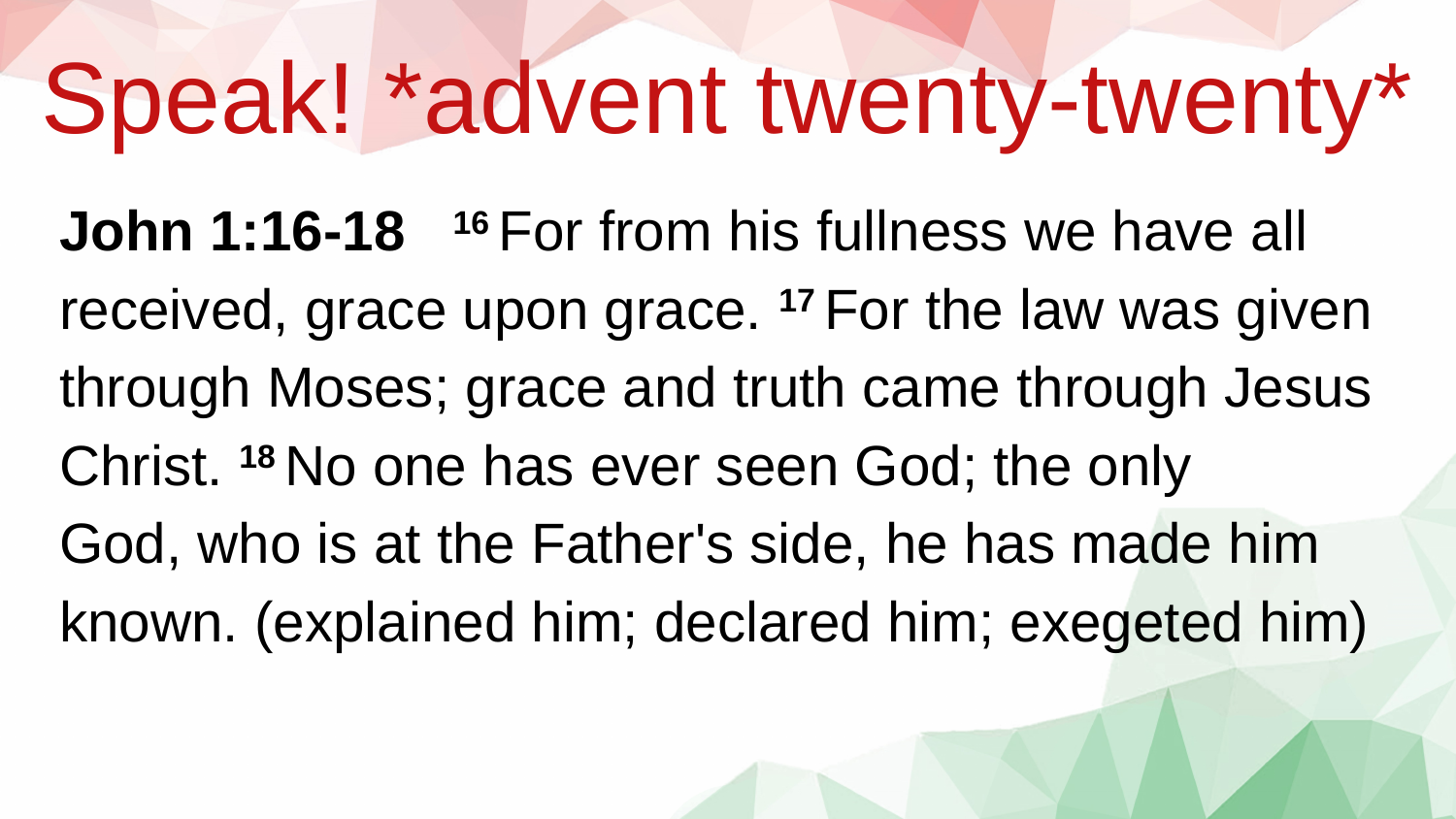

Speak! *advent twenty-twenty*
John 1:16-18   16 For from his fullness we have all received, grace upon grace. 17 For the law was given through Moses; grace and truth came through Jesus Christ. 18 No one has ever seen God; the only God, who is at the Father's side, he has made him known. (explained him; declared him; exegeted him)